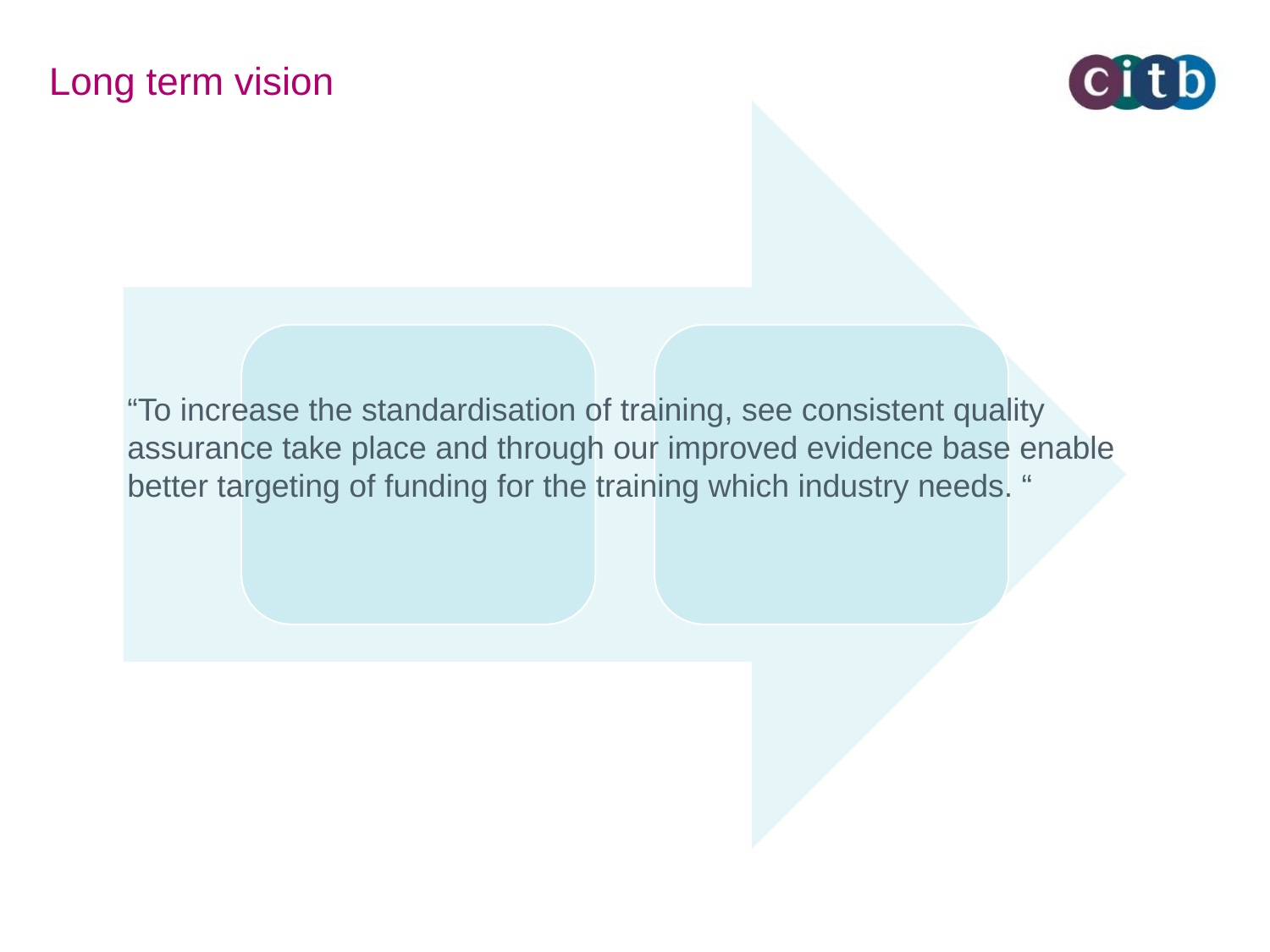

# Long term vision

“To increase the standardisation of training, see consistent quality assurance take place and through our improved evidence base enable better targeting of funding for the training which industry needs. “